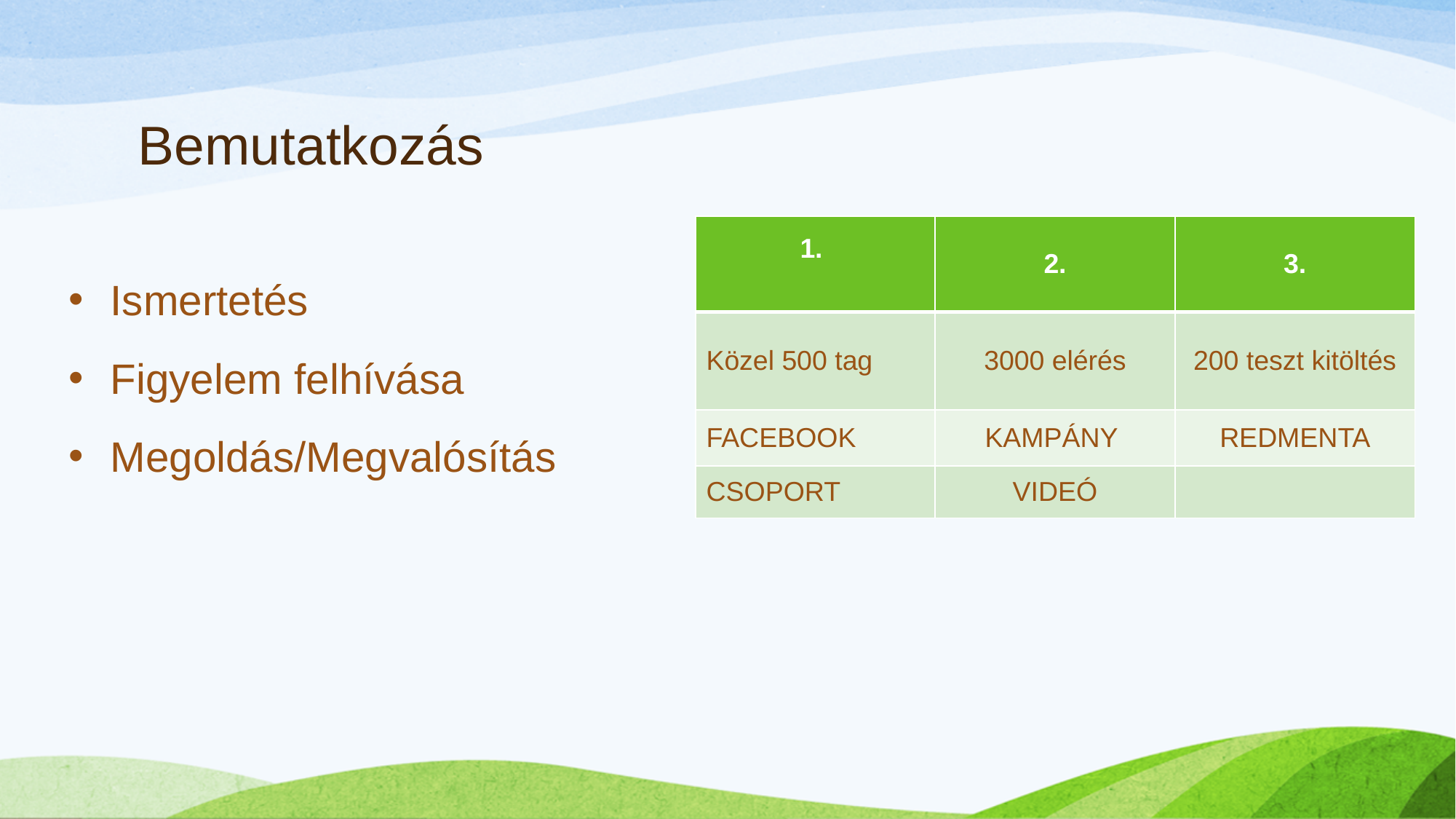

# Bemutatkozás
| 1. | 2. | 3. |
| --- | --- | --- |
| Közel 500 tag | 3000 elérés | 200 teszt kitöltés |
| FACEBOOK | KAMPÁNY | REDMENTA |
| CSOPORT | VIDEÓ |  |
Ismertetés
Figyelem felhívása
Megoldás/Megvalósítás